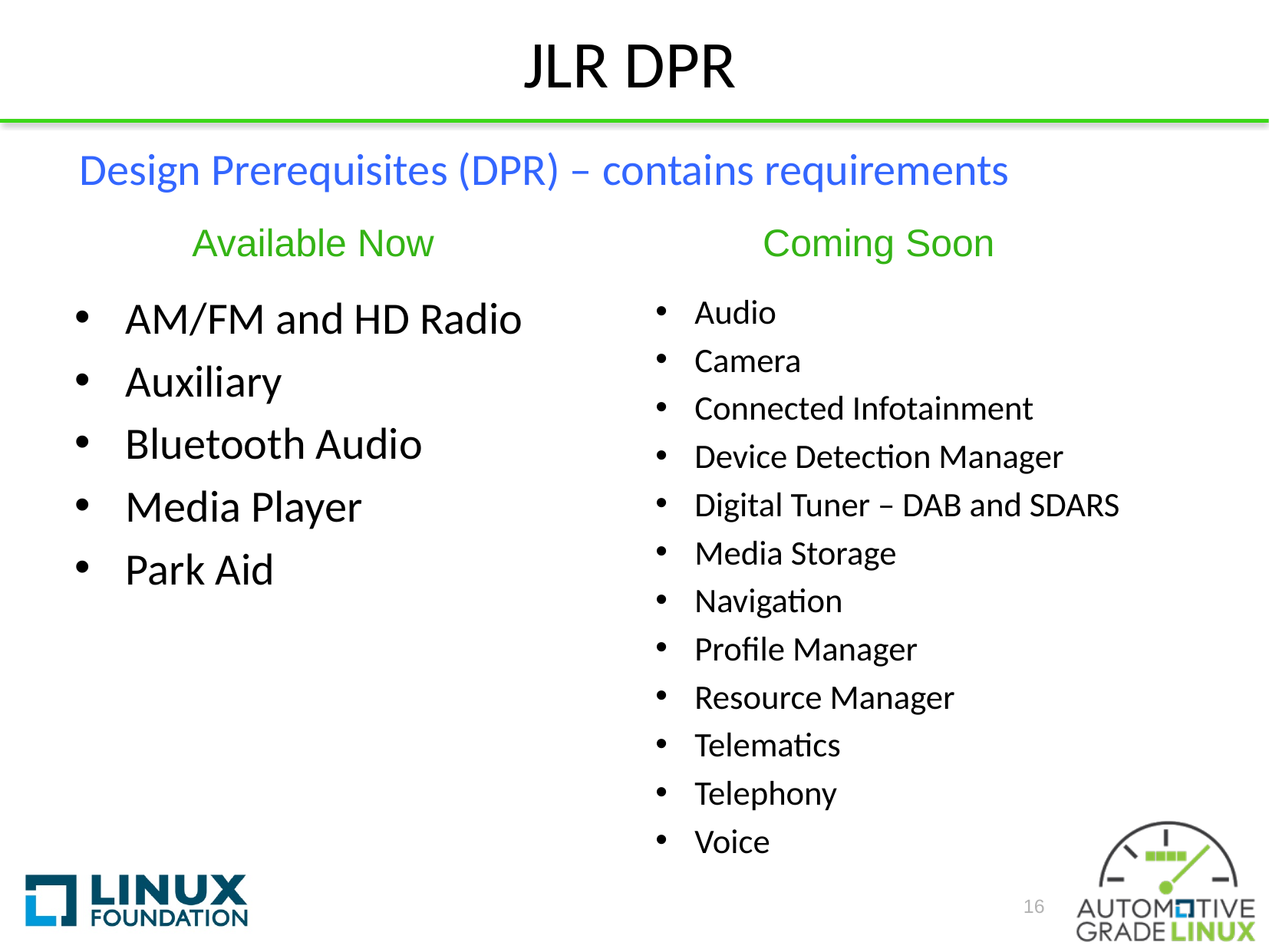

# JLR DPR
Design Prerequisites (DPR) – contains requirements
Available Now
Coming Soon
AM/FM and HD Radio
Auxiliary
Bluetooth Audio
Media Player
Park Aid

Audio
Camera
Connected Infotainment
Device Detection Manager
Digital Tuner – DAB and SDARS
Media Storage
Navigation
Profile Manager
Resource Manager
Telematics
Telephony
Voice
16